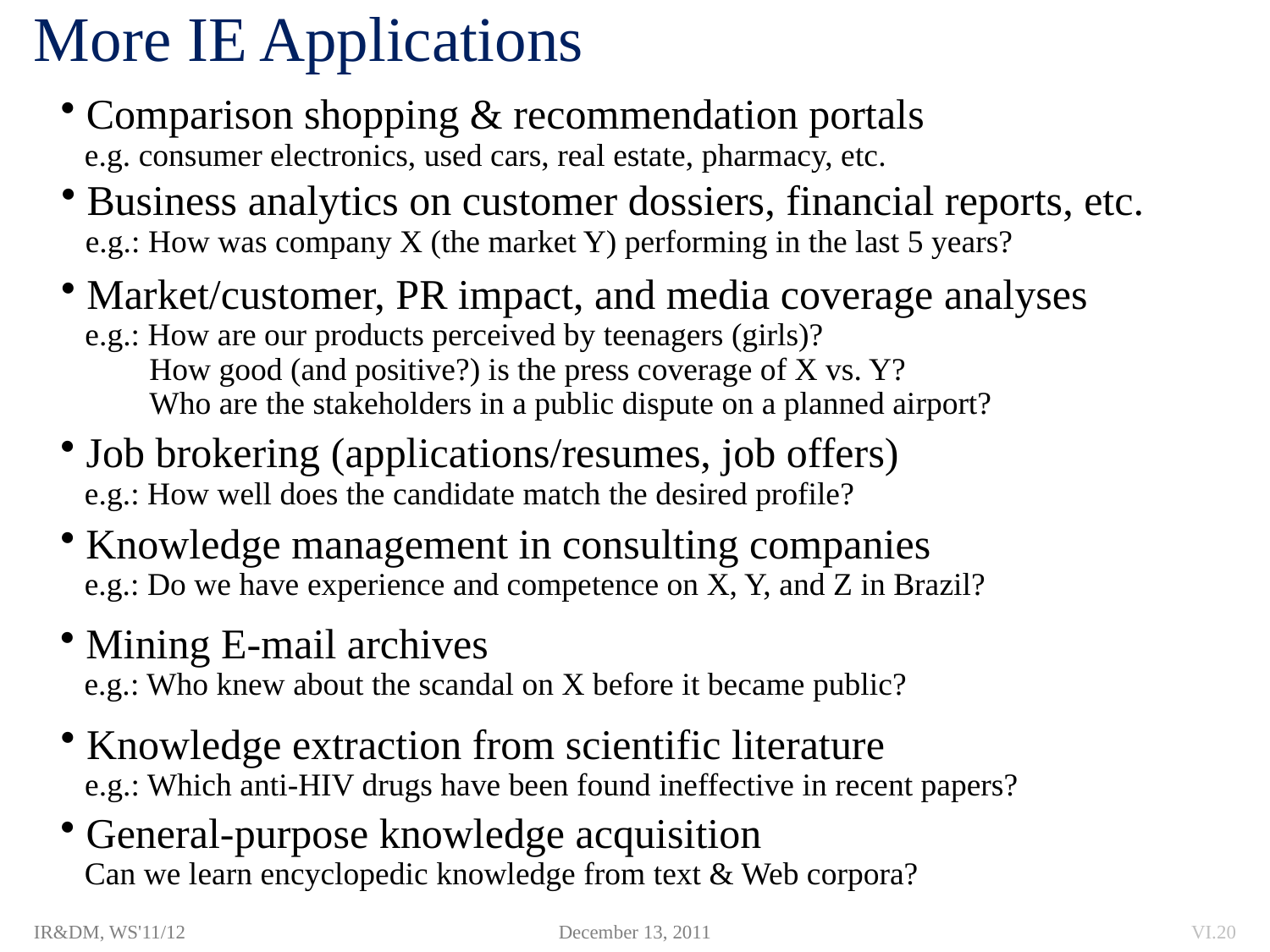

# More IE Applications
 Comparison shopping & recommendation portals
   e.g. consumer electronics, used cars, real estate, pharmacy, etc.
 Business analytics on customer dossiers, financial reports, etc.
   e.g.: How was company X (the market Y) performing in the last 5 years?
 Market/customer, PR impact, and media coverage analyses
   e.g.: How are our products perceived by teenagers (girls)?
           How good (and positive?) is the press coverage of X vs. Y?
           Who are the stakeholders in a public dispute on a planned airport?
 Job brokering (applications/resumes, job offers)
   e.g.: How well does the candidate match the desired profile?
 Knowledge management in consulting companies
   e.g.: Do we have experience and competence on X, Y, and Z in Brazil?
 Mining E-mail archives
   e.g.: Who knew about the scandal on X before it became public?
 Knowledge extraction from scientific literature
   e.g.: Which anti-HIV drugs have been found ineffective in recent papers?
 General-purpose knowledge acquisition
   Can we learn encyclopedic knowledge from text & Web corpora?
IR&DM, WS'11/12
December 13, 2011
VI.20